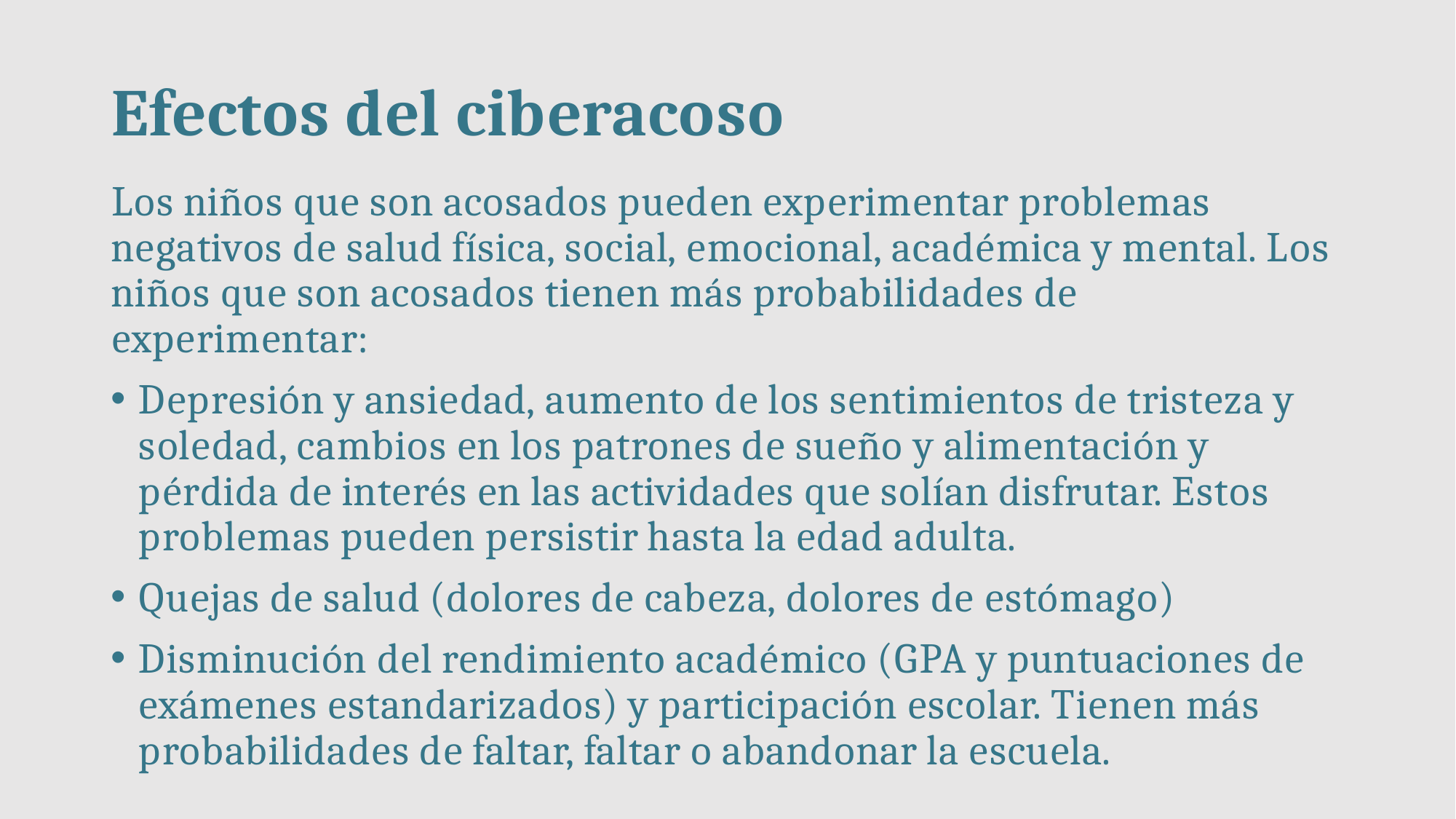

# Efectos del ciberacoso
Los niños que son acosados ​​pueden experimentar problemas negativos de salud física, social, emocional, académica y mental. Los niños que son acosados ​​tienen más probabilidades de experimentar:
Depresión y ansiedad, aumento de los sentimientos de tristeza y soledad, cambios en los patrones de sueño y alimentación y pérdida de interés en las actividades que solían disfrutar. Estos problemas pueden persistir hasta la edad adulta.
Quejas de salud (dolores de cabeza, dolores de estómago)
Disminución del rendimiento académico (GPA y puntuaciones de exámenes estandarizados) y participación escolar. Tienen más probabilidades de faltar, faltar o abandonar la escuela.